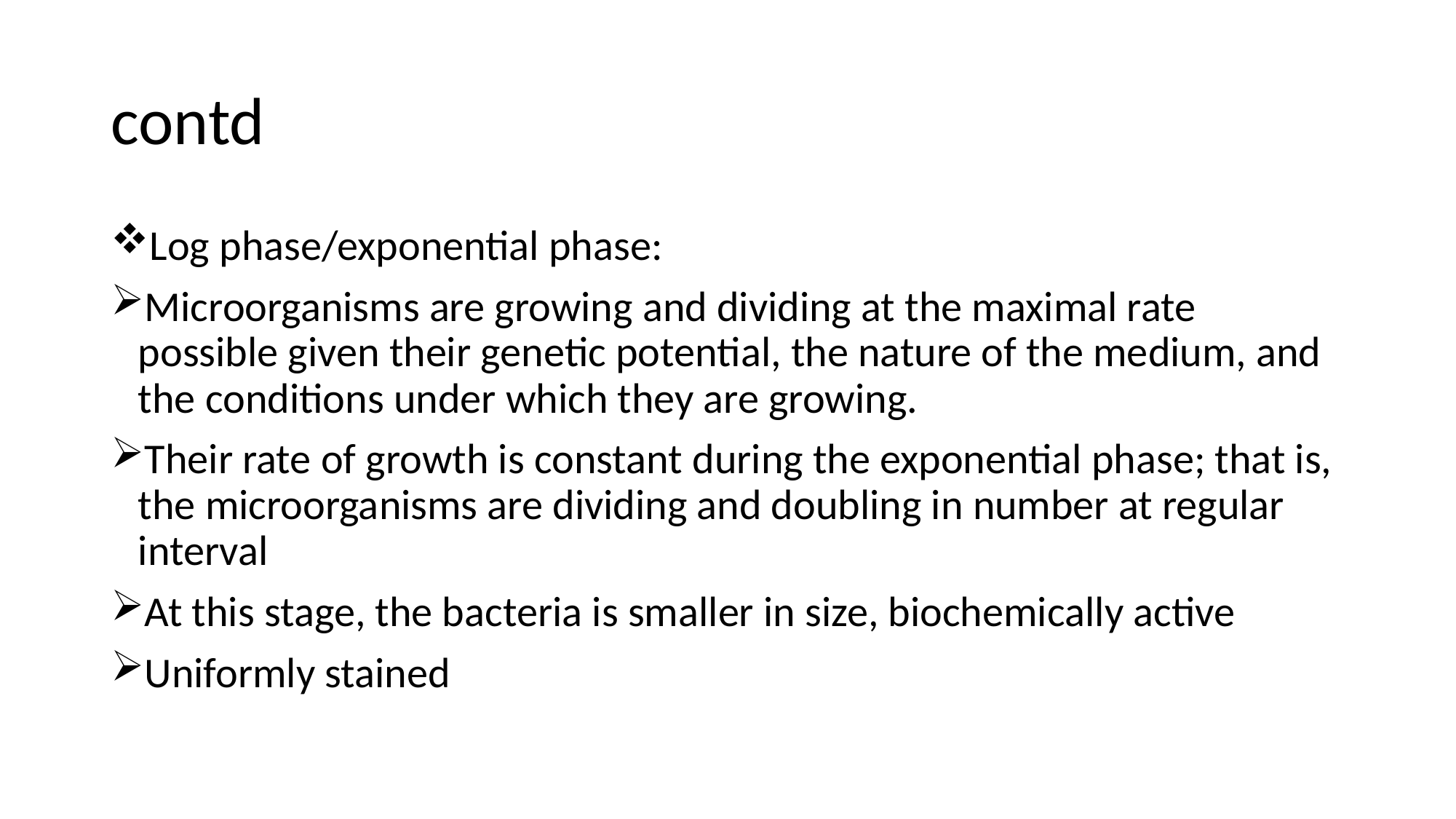

# contd
Log phase/exponential phase:
Microorganisms are growing and dividing at the maximal rate possible given their genetic potential, the nature of the medium, and the conditions under which they are growing.
Their rate of growth is constant during the exponential phase; that is, the microorganisms are dividing and doubling in number at regular interval
At this stage, the bacteria is smaller in size, biochemically active
Uniformly stained